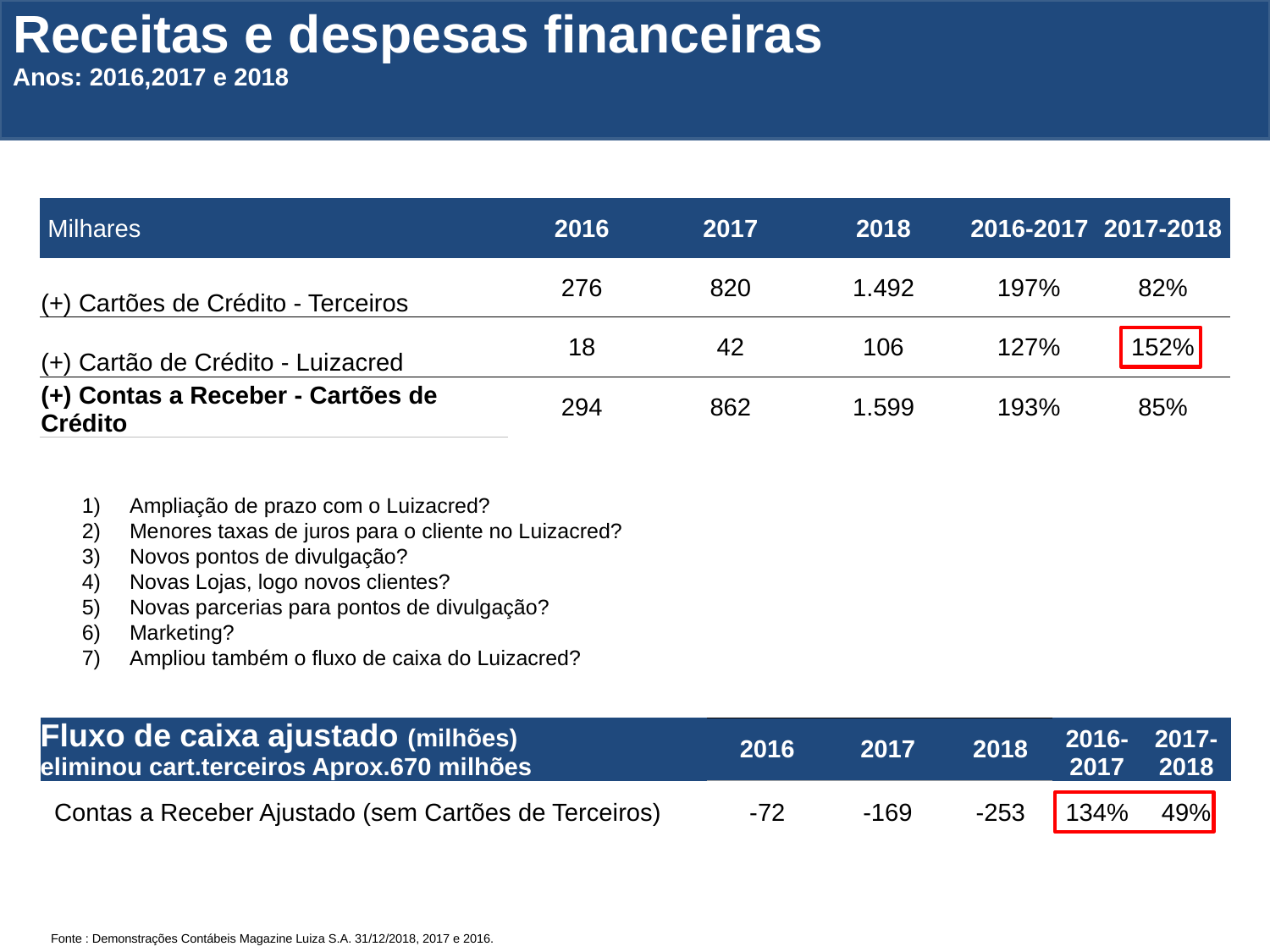

Receitas e despesas financeiras
Anos: 2016,2017 e 2018
| Milhares | 2016 | 2017 | 2018 | 2016-2017 | 2017-2018 |
| --- | --- | --- | --- | --- | --- |
| (+) Cartões de Crédito - Terceiros | 276 | 820 | 1.492 | 197% | 82% |
| (+) Cartão de Crédito - Luizacred | 18 | 42 | 106 | 127% | 152% |
| (+) Contas a Receber - Cartões de Crédito | 294 | 862 | 1.599 | 193% | 85% |

Ampliação de prazo com o Luizacred?
Menores taxas de juros para o cliente no Luizacred?
Novos pontos de divulgação?
Novas Lojas, logo novos clientes?
Novas parcerias para pontos de divulgação?
Marketing?
Ampliou também o fluxo de caixa do Luizacred?

| Fluxo de caixa ajustado (milhões) eliminou cart.terceiros Aprox.670 milhões | 2016 | 2017 | 2018 | 2016-2017 | 2017-2018 |
| --- | --- | --- | --- | --- | --- |
| Contas a Receber Ajustado (sem Cartões de Terceiros) | -72 | -169 | -253 | 134% | 49% |

Fonte : Demonstrações Contábeis Magazine Luiza S.A. 31/12/2018, 2017 e 2016.